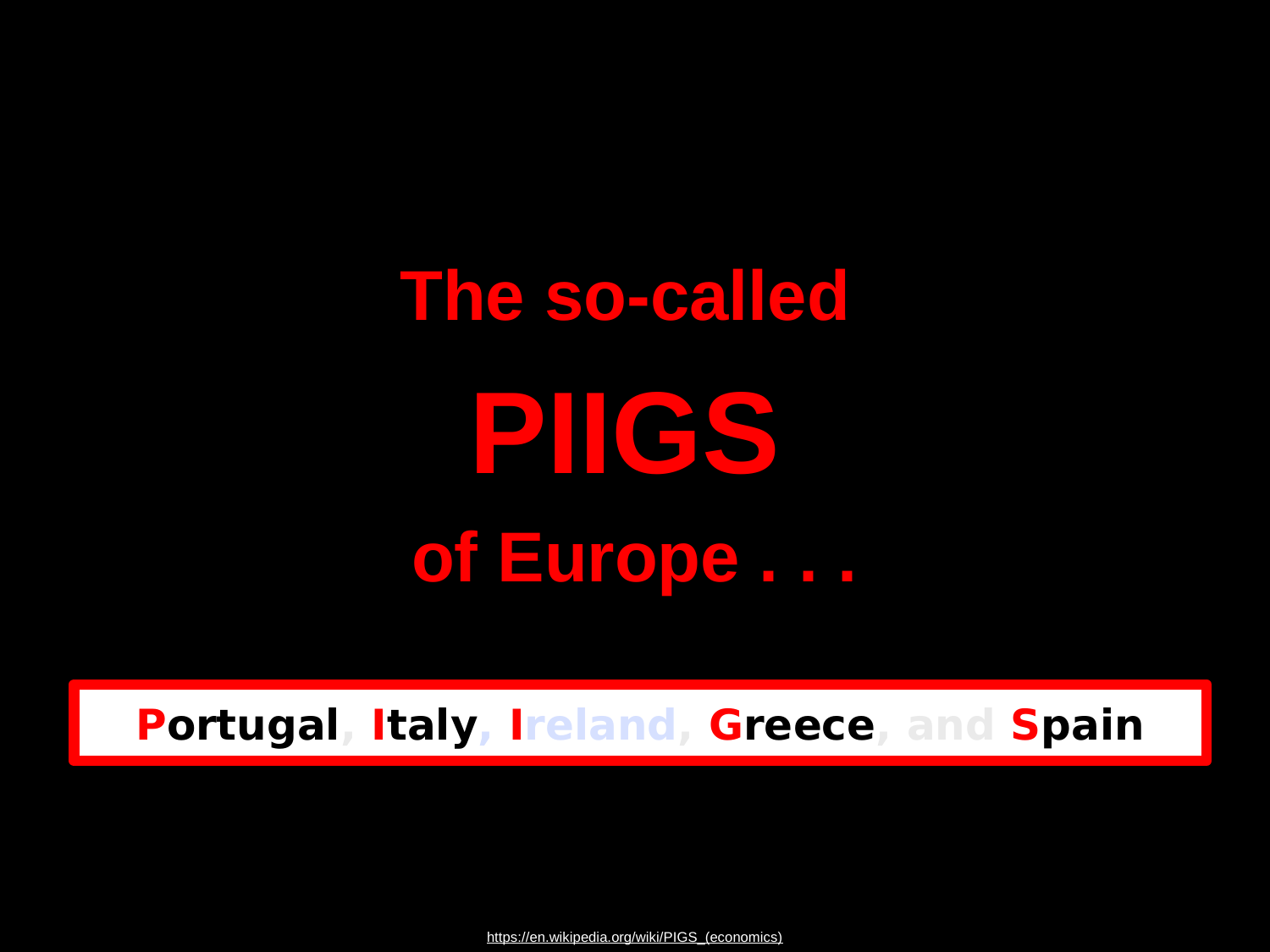

The so-called
PIIGS
of Europe . . .
Portugal, Italy, Ireland, Greece, and Spain
https://en.wikipedia.org/wiki/PIGS_(economics)